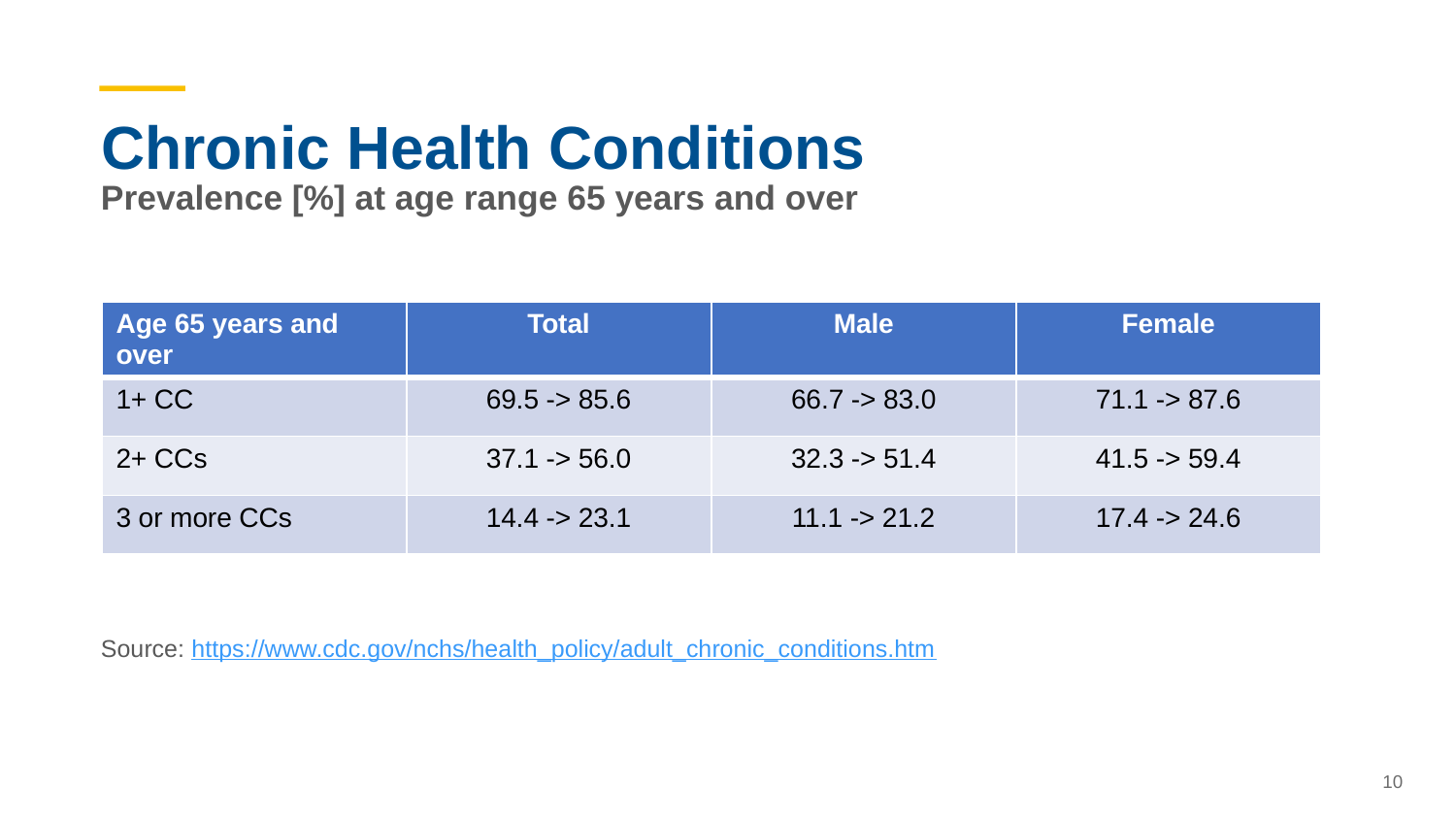

# Chronic Health Conditions
Prevalence [%] at age range 65 years and over

Source: https://www.cdc.gov/nchs/health_policy/adult_chronic_conditions.htm

| Age 65 years and over | Total | Male | Female |
| --- | --- | --- | --- |
| 1+ CC | 69.5 -> 85.6 | 66.7 -> 83.0 | 71.1 -> 87.6 |
| 2+ CCs | 37.1 -> 56.0 | 32.3 -> 51.4 | 41.5 -> 59.4 |
| 3 or more CCs | 14.4 -> 23.1 | 11.1 -> 21.2 | 17.4 -> 24.6 |
10